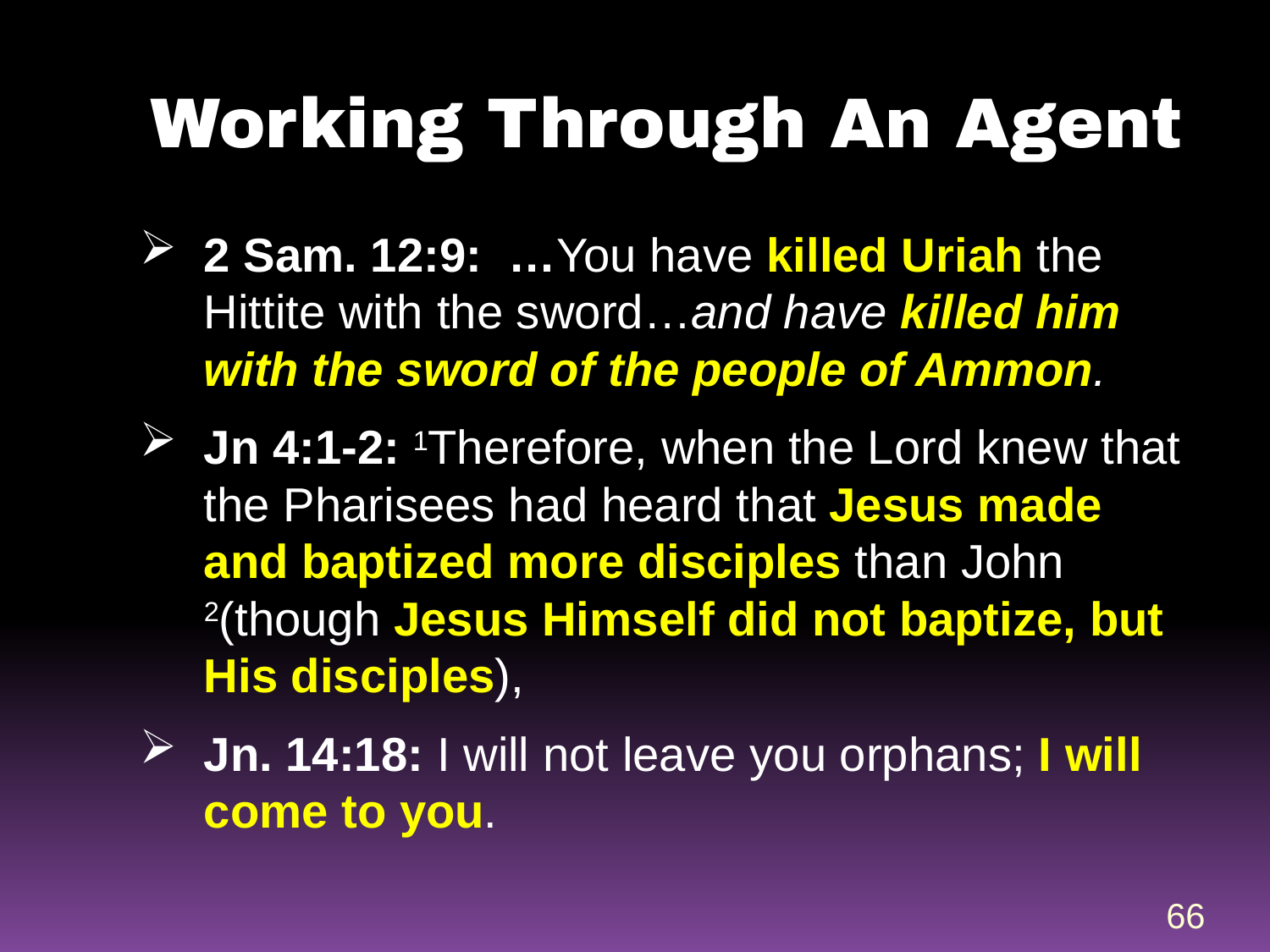

# Working Through An Agent
2 Sam. 12:9:  …You have killed Uriah the Hittite with the sword…and have killed him with the sword of the people of Ammon.
Jn 4:1-2: 1Therefore, when the Lord knew that the Pharisees had heard that Jesus made and baptized more disciples than John 2(though Jesus Himself did not baptize, but His disciples),
Jn. 14:18: I will not leave you orphans; I will come to you.

66